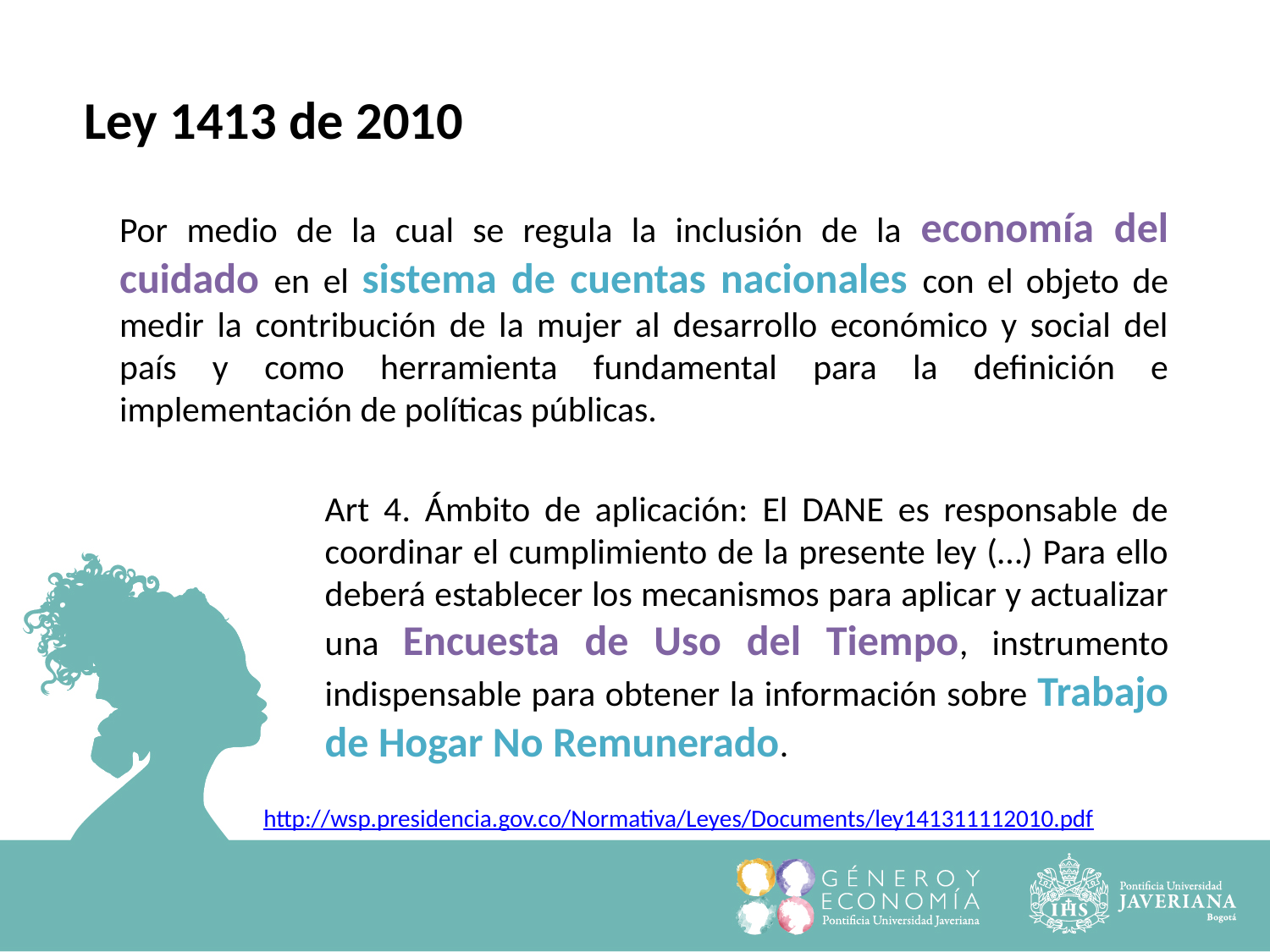

Ley 1413 de 2010
Por medio de la cual se regula la inclusión de la economía del cuidado en el sistema de cuentas nacionales con el objeto de medir la contribución de la mujer al desarrollo económico y social del país y como herramienta fundamental para la definición e implementación de políticas públicas.
Art 4. Ámbito de aplicación: El DANE es responsable de coordinar el cumplimiento de la presente ley (…) Para ello deberá establecer los mecanismos para aplicar y actualizar una Encuesta de Uso del Tiempo, instrumento indispensable para obtener la información sobre Trabajo de Hogar No Remunerado.
http://wsp.presidencia.gov.co/Normativa/Leyes/Documents/ley141311112010.pdf